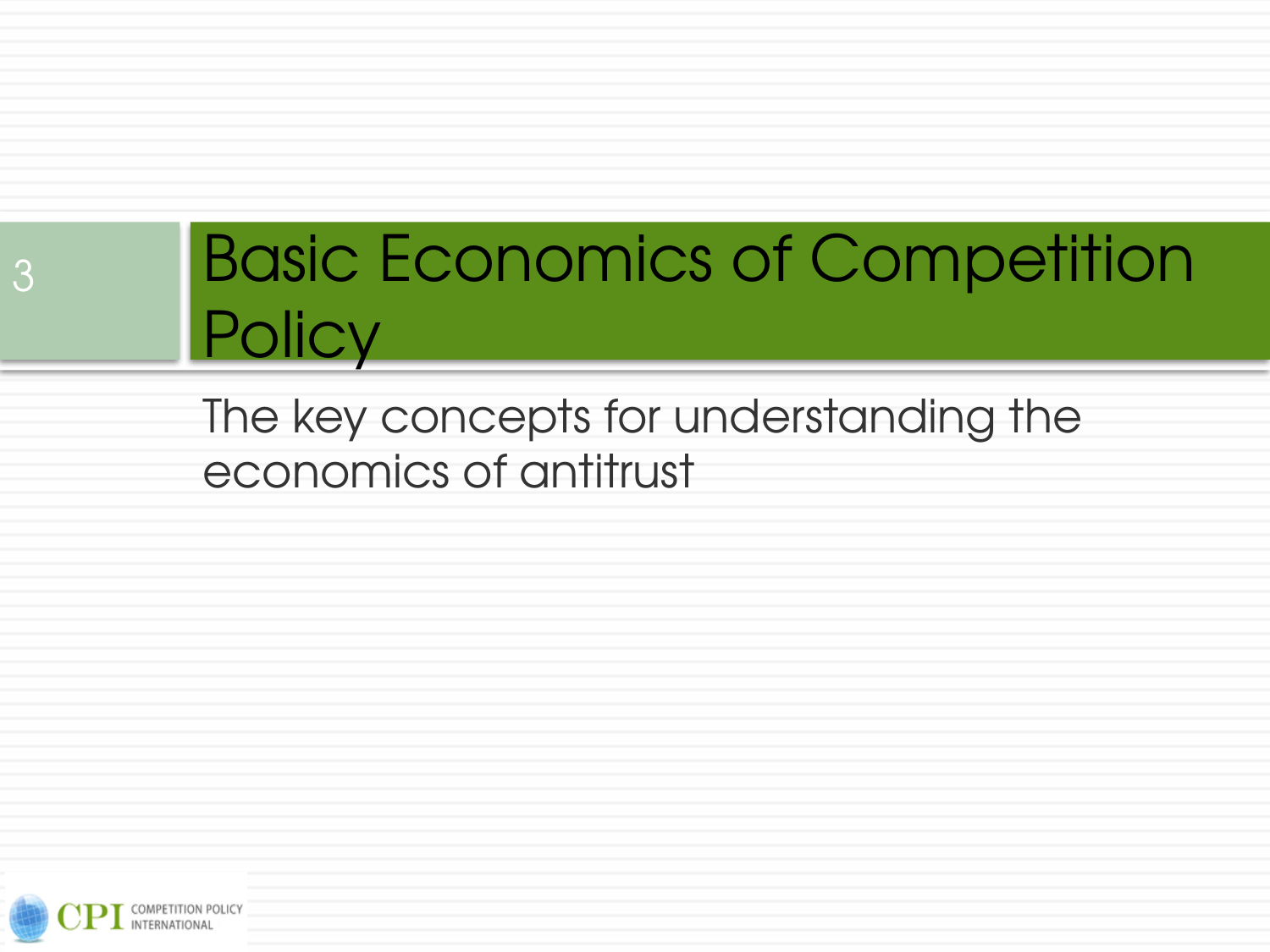

# Basic Economics of Competition Policy
3
The key concepts for understanding the economics of antitrust